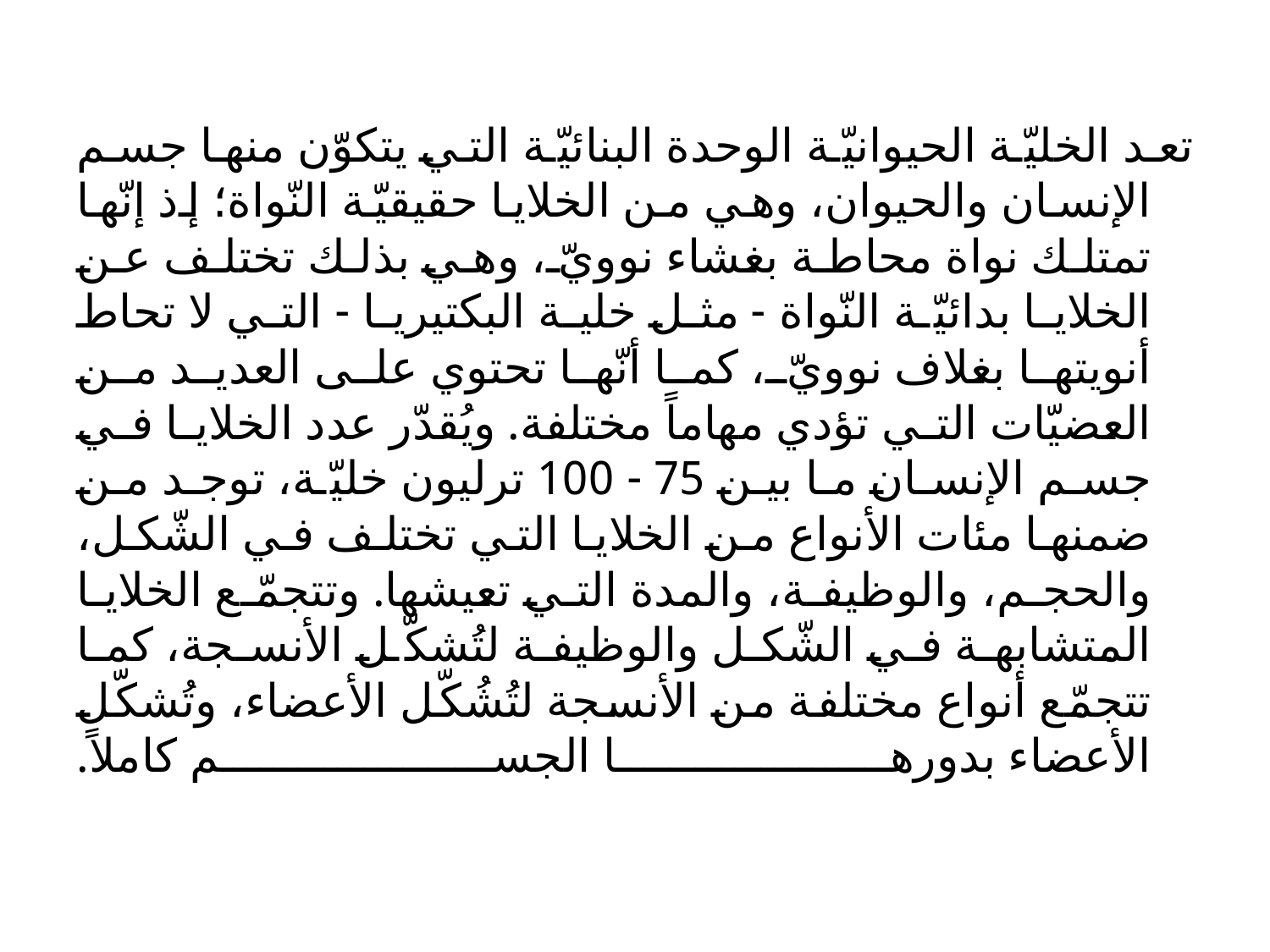

تعد الخليّة الحيوانيّة الوحدة البنائيّة التي يتكوّن منها جسم الإنسان والحيوان، وهي من الخلايا حقيقيّة النّواة؛ إذ إنّها تمتلك نواة محاطة بغشاء نوويّ، وهي بذلك تختلف عن الخلايا بدائيّة النّواة - مثل خلية البكتيريا - التي لا تحاط أنويتها بغلاف نوويّ، كما أنّها تحتوي على العديد من العضيّات التي تؤدي مهاماً مختلفة. ويُقدّر عدد الخلايا في جسم الإنسان ما بين 75 - 100 ترليون خليّة، توجد من ضمنها مئات الأنواع من الخلايا التي تختلف في الشّكل، والحجم، والوظيفة، والمدة التي تعيشها. وتتجمّع الخلايا المتشابهة في الشّكل والوظيفة لتُشكّل الأنسجة، كما تتجمّع أنواع مختلفة من الأنسجة لتُشُكّل الأعضاء، وتُشكّل الأعضاء بدورها الجسم كاملاً.